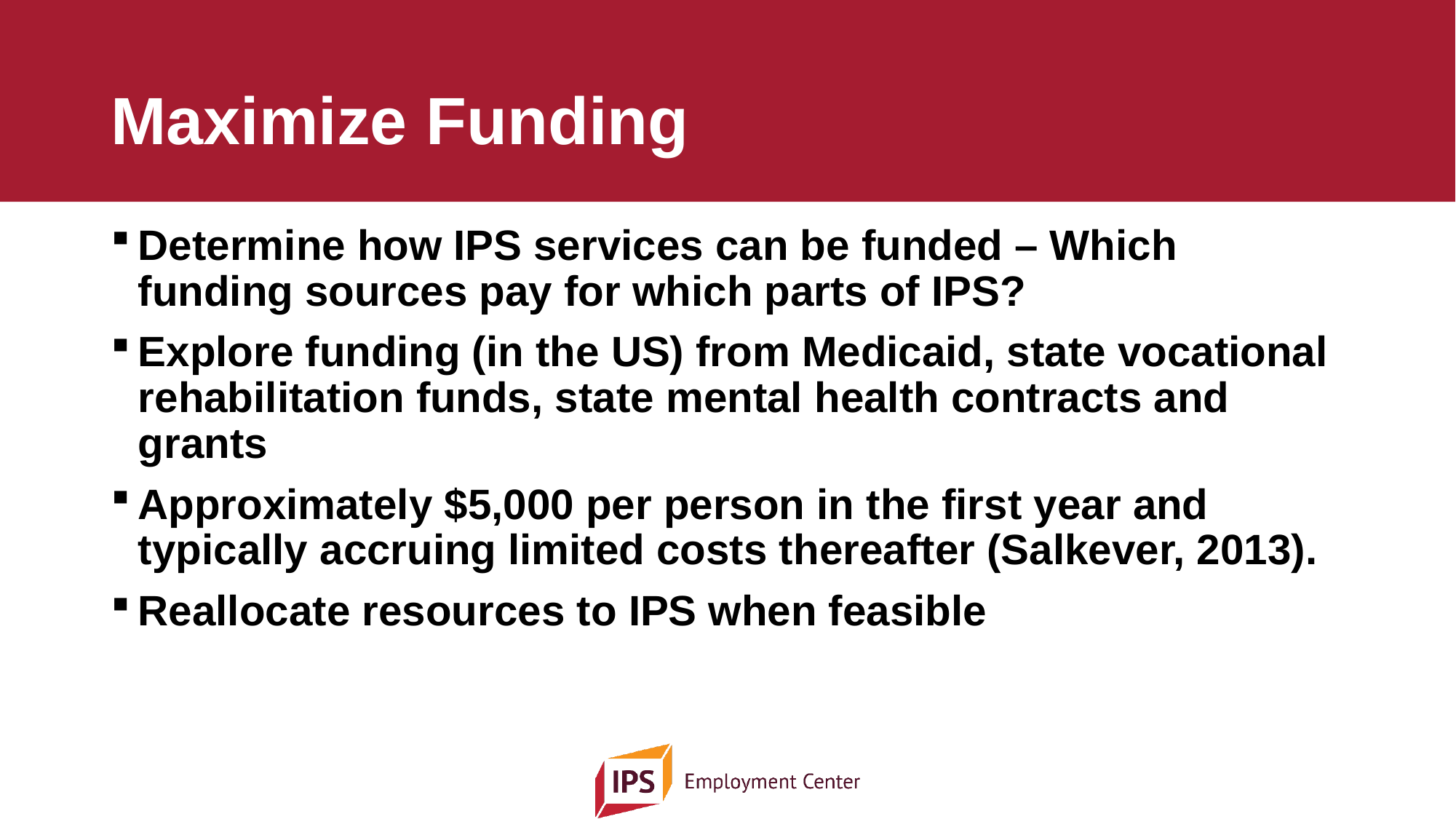

# Maximize Funding
Determine how IPS services can be funded – Which funding sources pay for which parts of IPS?
Explore funding (in the US) from Medicaid, state vocational rehabilitation funds, state mental health contracts and grants
Approximately $5,000 per person in the first year and typically accruing limited costs thereafter (Salkever, 2013).
Reallocate resources to IPS when feasible